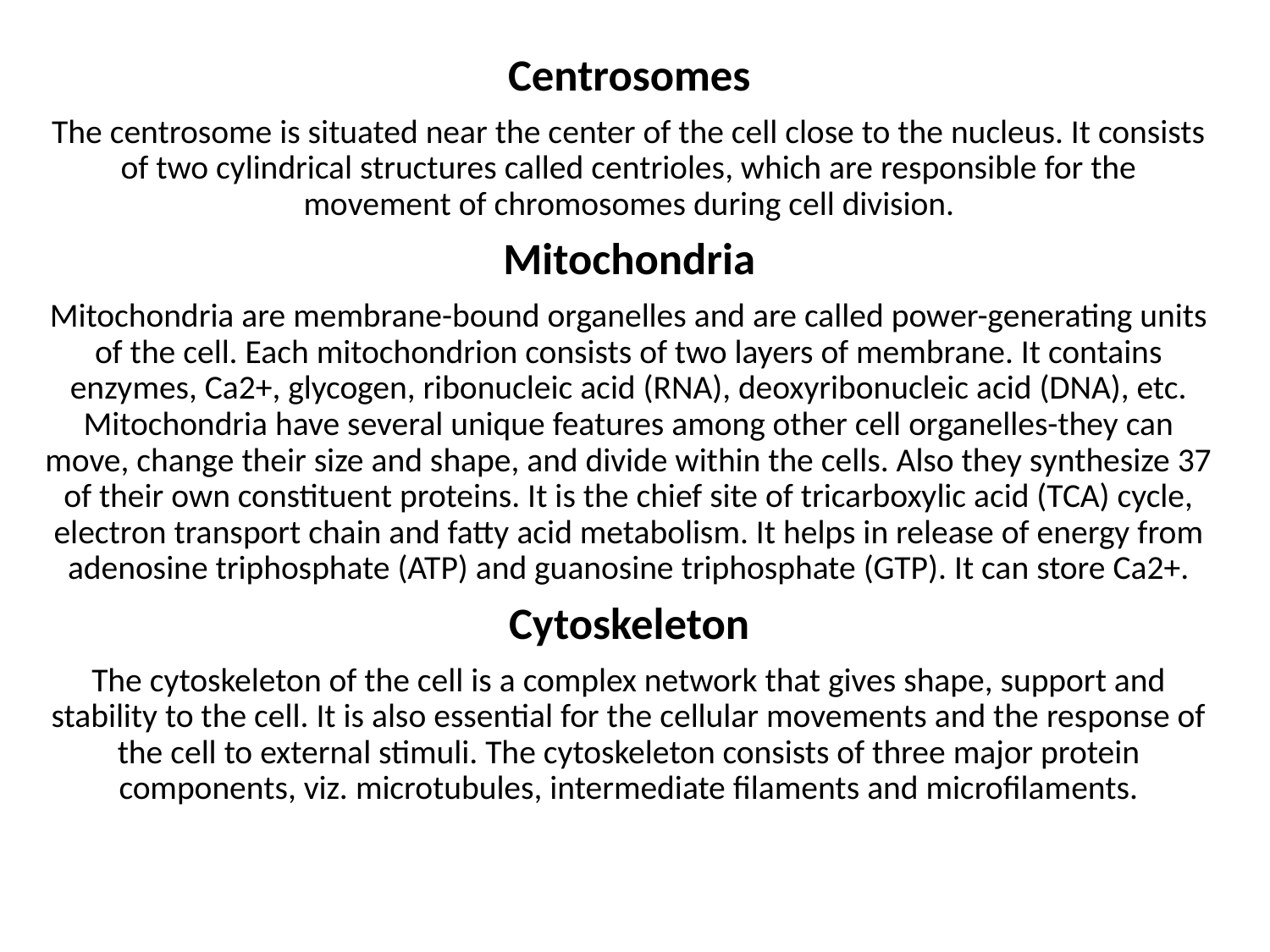

#
Centrosomes
The centrosome is situated near the center of the cell close to the nucleus. It consists of two cylindrical structures called centrioles, which are responsible for the movement of chromosomes during cell division.
Mitochondria
Mitochondria are membrane-bound organelles and are called power-generating units of the cell. Each mitochondrion consists of two layers of membrane. It contains enzymes, Ca2+, glycogen, ribonucleic acid (RNA), deoxyribonucleic acid (DNA), etc. Mitochondria have several unique features among other cell organelles-they can move, change their size and shape, and divide within the cells. Also they synthesize 37 of their own constituent proteins. It is the chief site of tricarboxylic acid (TCA) cycle, electron transport chain and fatty acid metabolism. It helps in release of energy from adenosine triphosphate (ATP) and guanosine triphosphate (GTP). It can store Ca2+.
Cytoskeleton
The cytoskeleton of the cell is a complex network that gives shape, support and stability to the cell. It is also essential for the cellular movements and the response of the cell to external stimuli. The cytoskeleton consists of three major protein components, viz. microtubules, intermediate filaments and microfilaments.